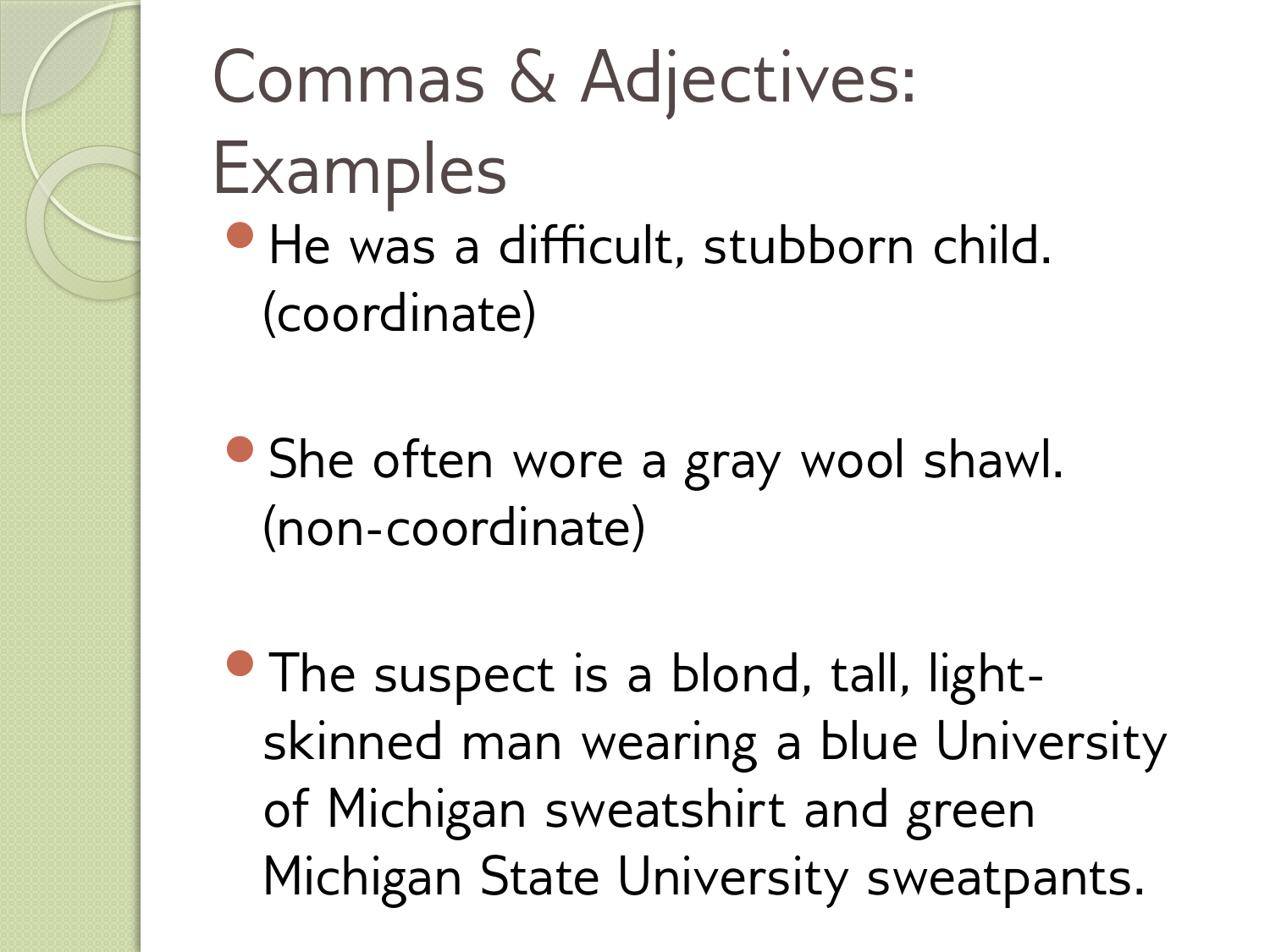

# Commas & Adjectives: Examples
He was a difficult, stubborn child. (coordinate)
She often wore a gray wool shawl.
(non-coordinate)
The suspect is a blond, tall, light-skinned man wearing a blue University of Michigan sweatshirt and green Michigan State University sweatpants.